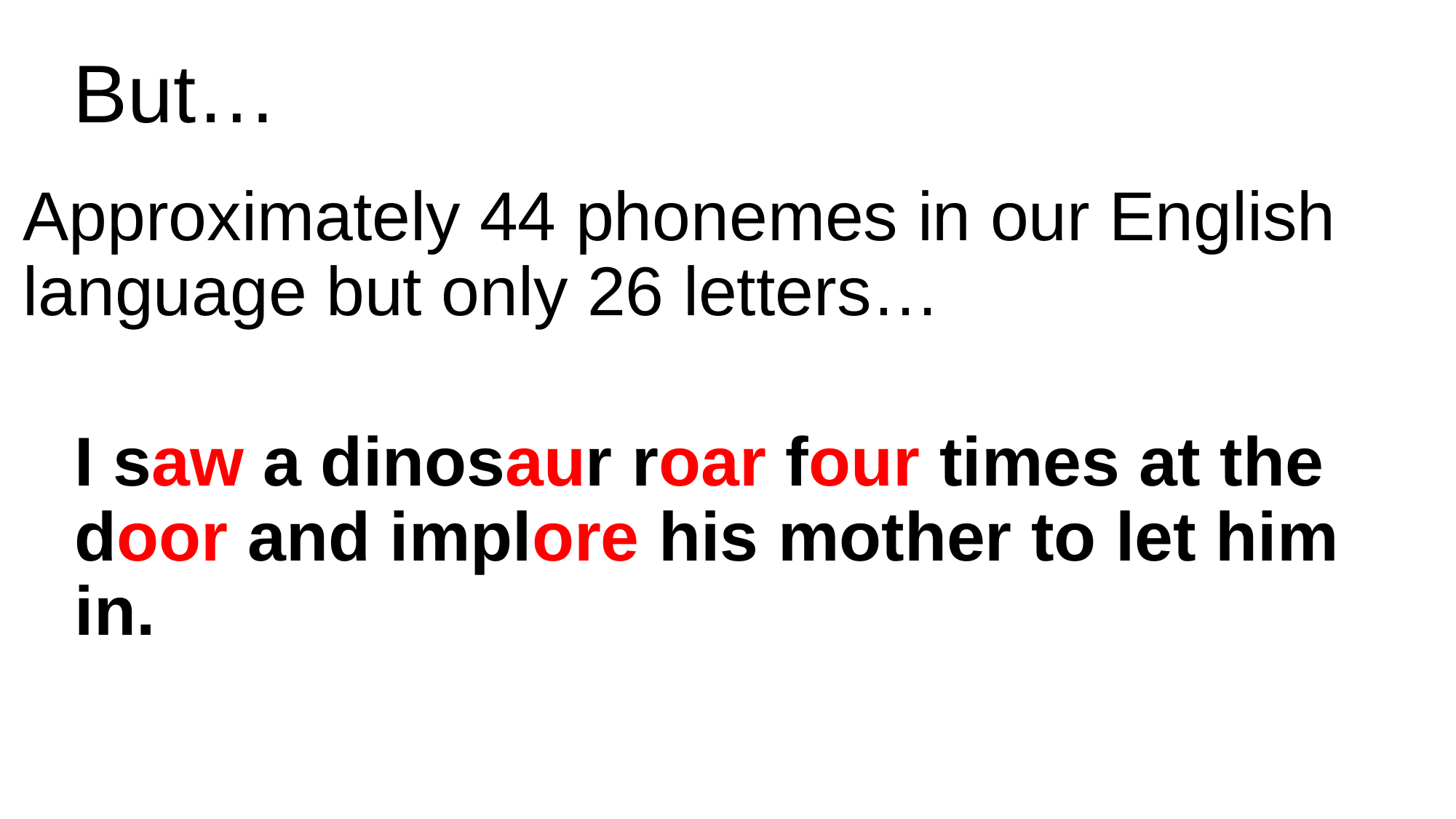

# But…
Approximately 44 phonemes in our English language but only 26 letters…

I saw a dinosaur roar four times at the door and implore his mother to let him in.